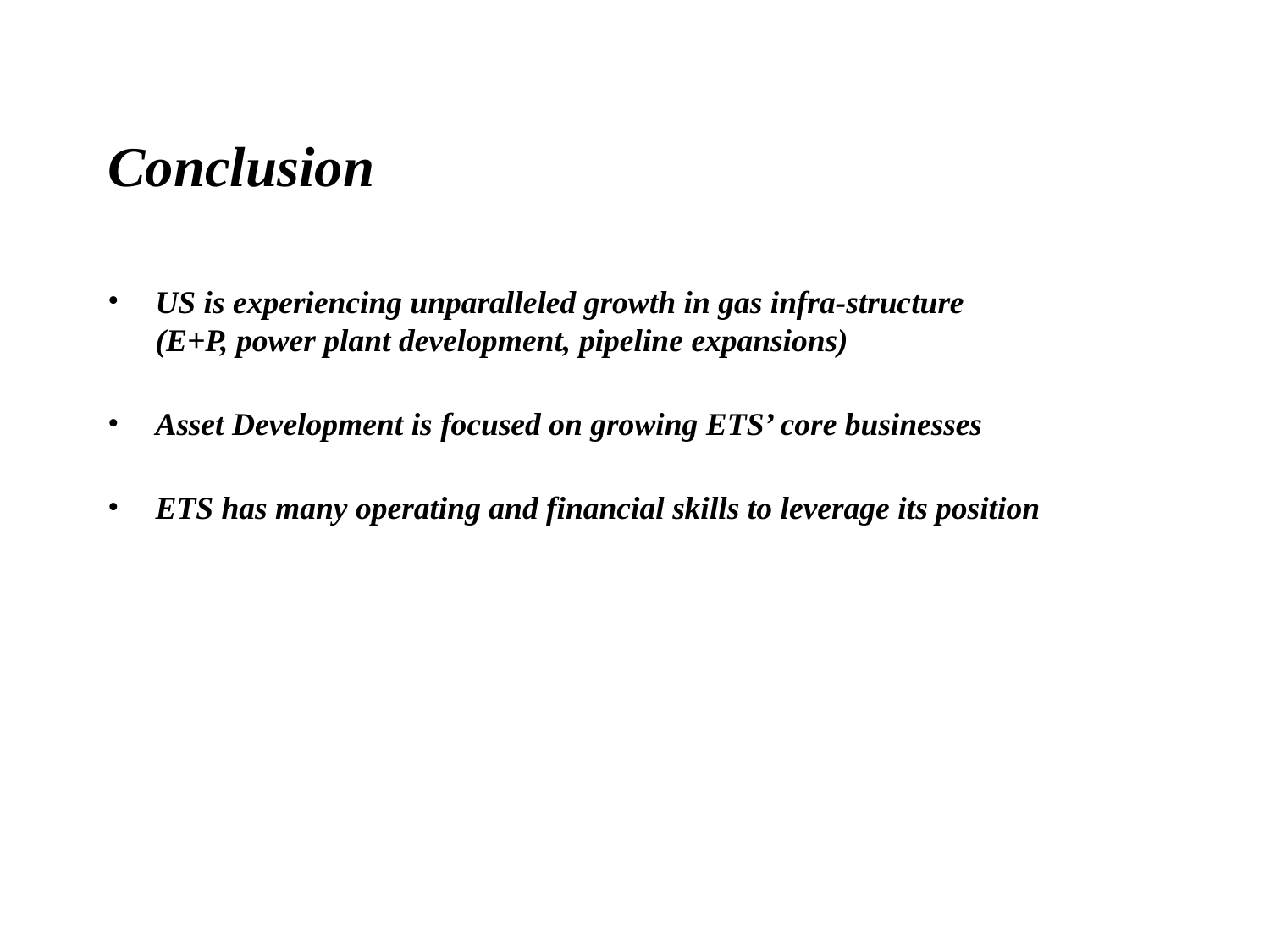

# Conclusion
US is experiencing unparalleled growth in gas infra-structure
(E+P, power plant development, pipeline expansions)
Asset Development is focused on growing ETS’ core businesses
ETS has many operating and financial skills to leverage its position